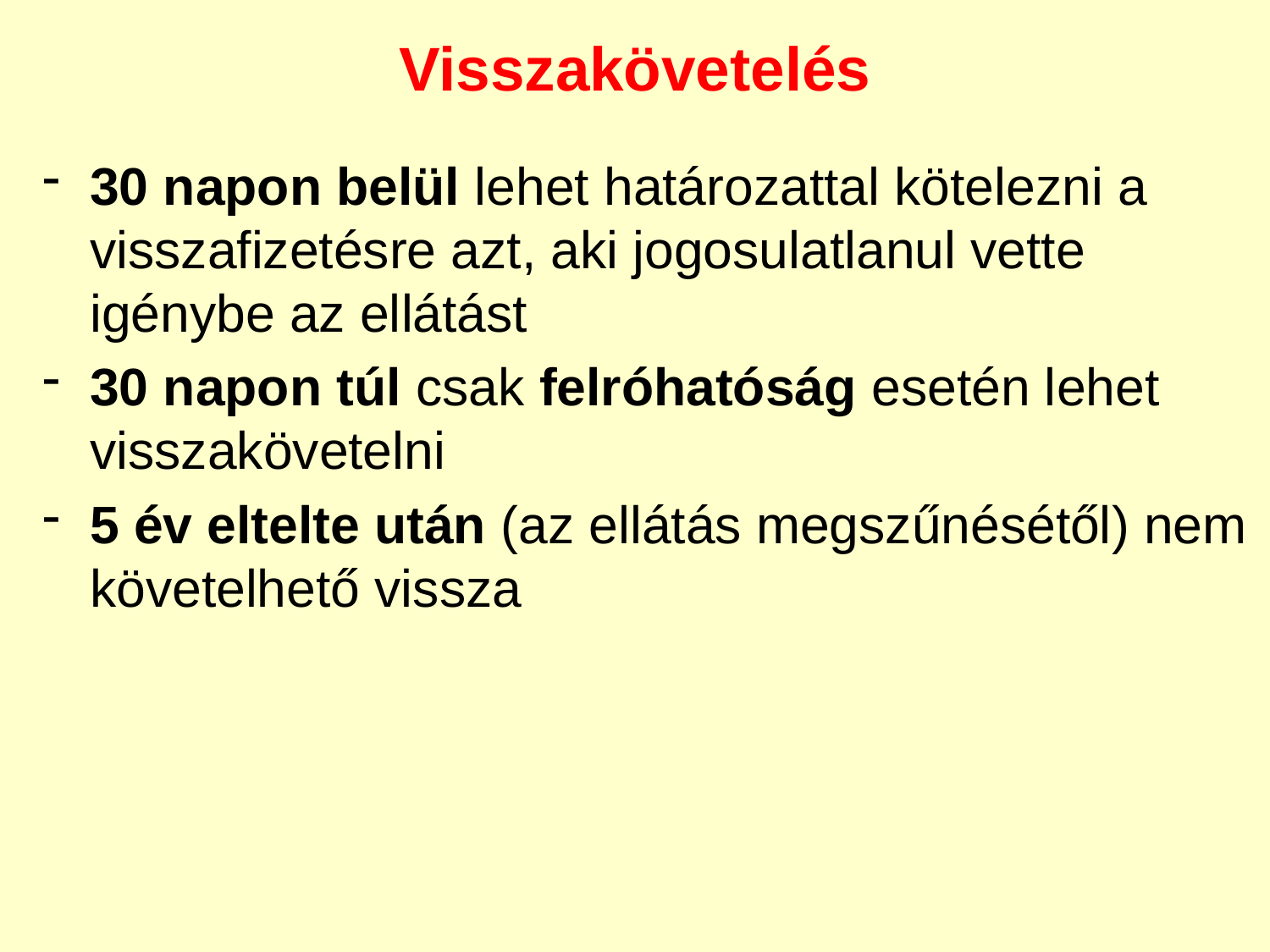

Visszakövetelés
30 napon belül lehet határozattal kötelezni a visszafizetésre azt, aki jogosulatlanul vette igénybe az ellátást
30 napon túl csak felróhatóság esetén lehet visszakövetelni
5 év eltelte után (az ellátás megszűnésétől) nem követelhető vissza